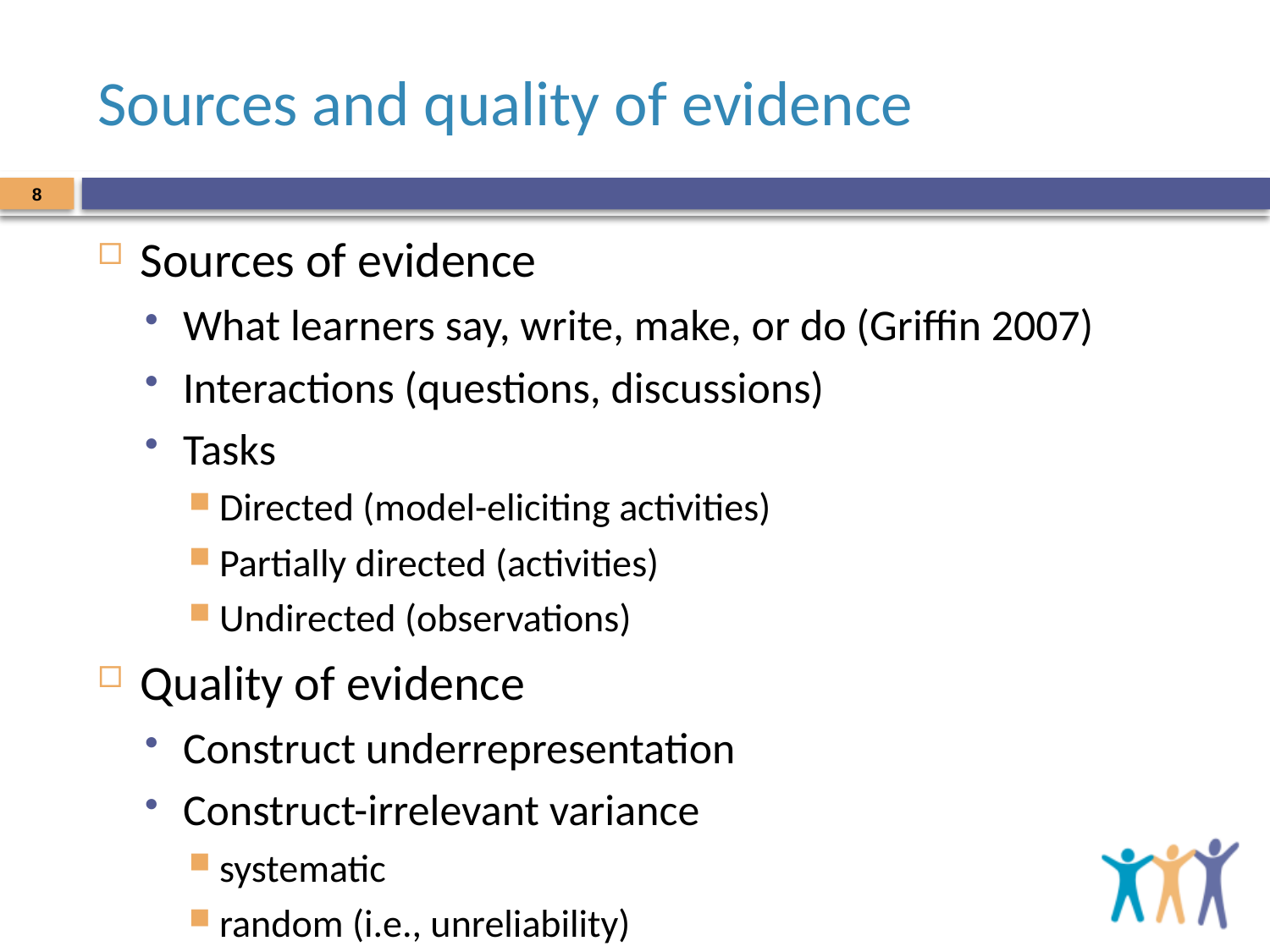

# Sources and quality of evidence
8
Sources of evidence
What learners say, write, make, or do (Griffin 2007)
Interactions (questions, discussions)
Tasks
Directed (model-eliciting activities)
Partially directed (activities)
Undirected (observations)
Quality of evidence
Construct underrepresentation
Construct-irrelevant variance
systematic
random (i.e., unreliability)